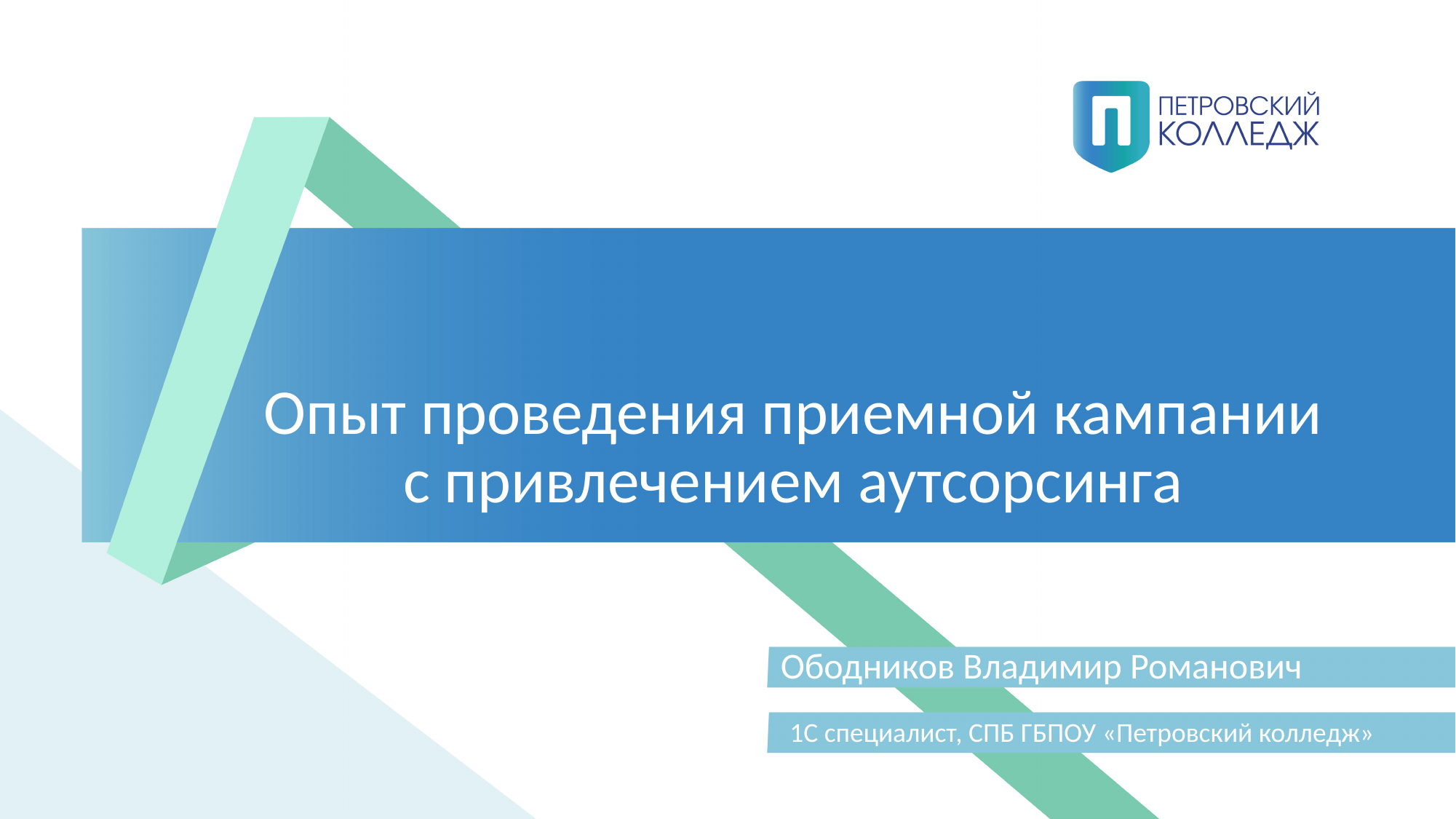

# Опыт проведения приемной кампании с привлечением аутсорсинга
Ободников Владимир Романович
1С специалист, СПБ ГБПОУ «Петровский колледж»